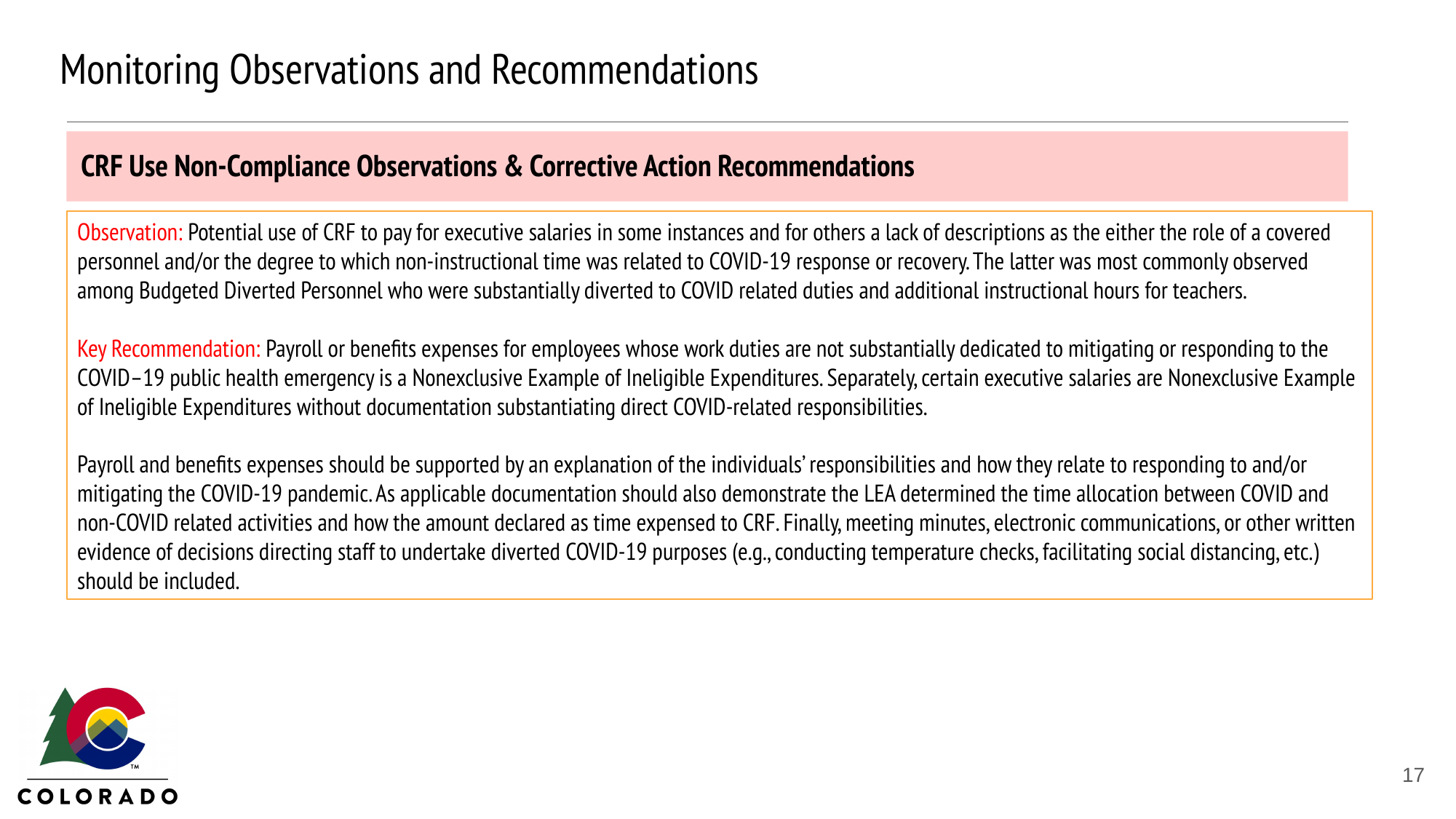

# Monitoring Observations and Recommendations
CRF Use Non-Compliance Observations & Corrective Action Recommendations
Observation: Potential use of CRF to pay for executive salaries in some instances and for others a lack of descriptions as the either the role of a covered personnel and/or the degree to which non-instructional time was related to COVID-19 response or recovery. The latter was most commonly observed among Budgeted Diverted Personnel who were substantially diverted to COVID related duties and additional instructional hours for teachers.

Key Recommendation: Payroll or benefits expenses for employees whose work duties are not substantially dedicated to mitigating or responding to the COVID–19 public health emergency is a Nonexclusive Example of Ineligible Expenditures. Separately, certain executive salaries are Nonexclusive Example of Ineligible Expenditures without documentation substantiating direct COVID-related responsibilities.

Payroll and benefits expenses should be supported by an explanation of the individuals’ responsibilities and how they relate to responding to and/or mitigating the COVID-19 pandemic. As applicable documentation should also demonstrate the LEA determined the time allocation between COVID and non-COVID related activities and how the amount declared as time expensed to CRF. Finally, meeting minutes, electronic communications, or other written evidence of decisions directing staff to undertake diverted COVID-19 purposes (e.g., conducting temperature checks, facilitating social distancing, etc.) should be included.
17